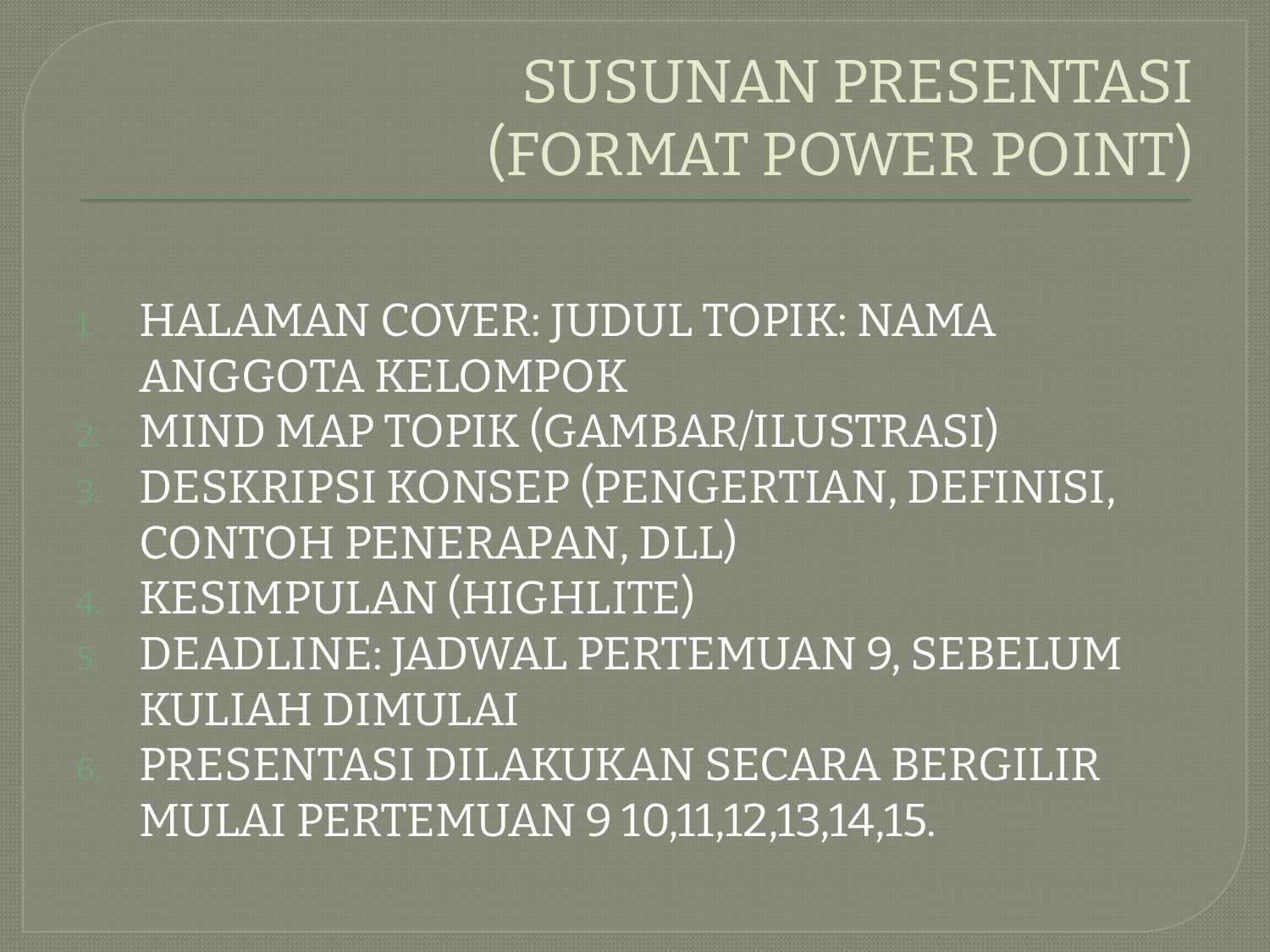

# SUSUNAN PRESENTASI (FORMAT POWER POINT)

HALAMAN COVER: JUDUL TOPIK: NAMA ANGGOTA KELOMPOK
MIND MAP TOPIK (GAMBAR/ILUSTRASI)
DESKRIPSI KONSEP (PENGERTIAN, DEFINISI, CONTOH PENERAPAN, DLL)
KESIMPULAN (HIGHLITE)
DEADLINE: JADWAL PERTEMUAN 9, SEBELUM KULIAH DIMULAI
PRESENTASI DILAKUKAN SECARA BERGILIR MULAI PERTEMUAN 9 10,11,12,13,14,15.